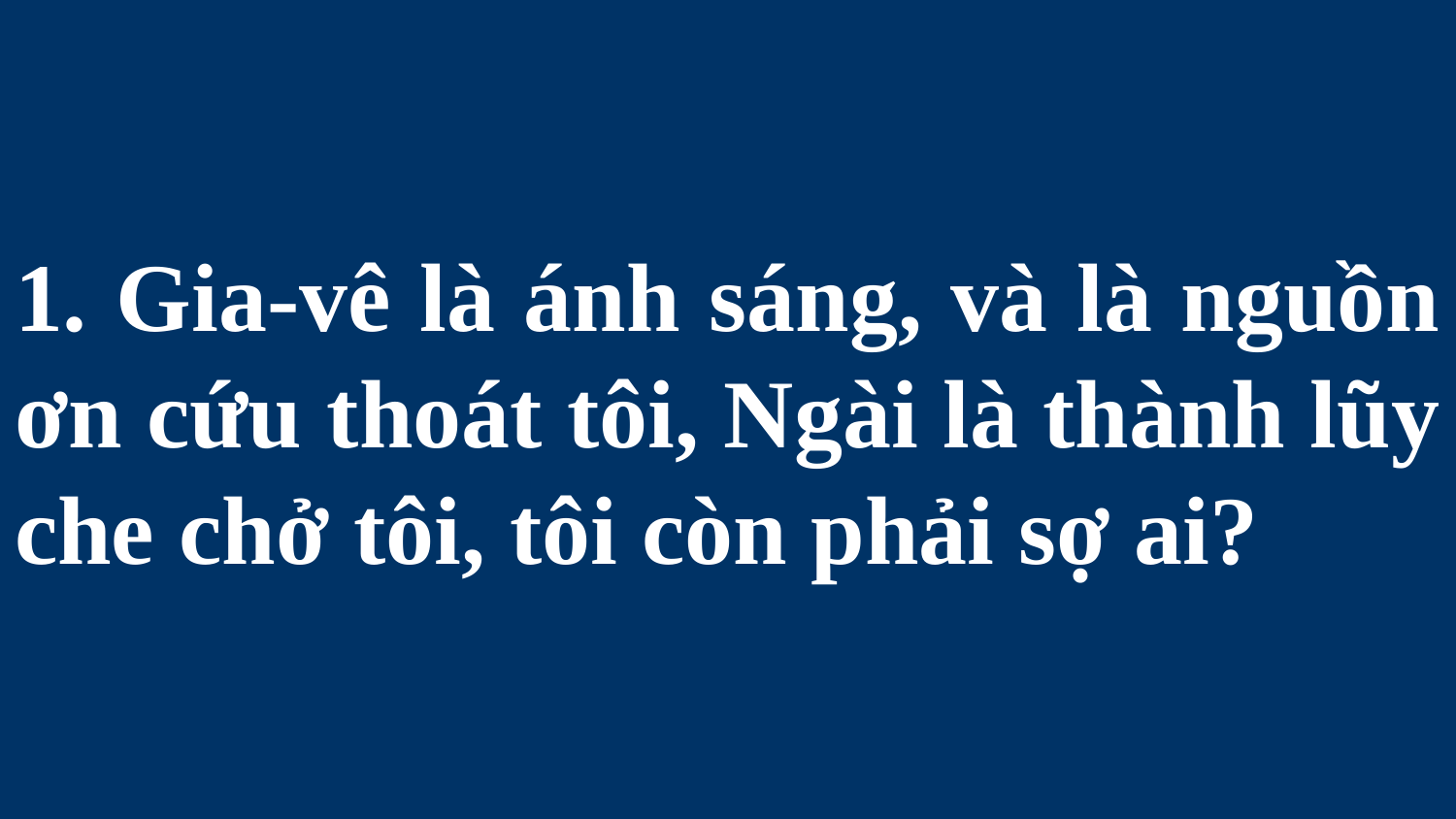

# 1. Gia-vê là ánh sáng, và là nguồn ơn cứu thoát tôi, Ngài là thành lũy che chở tôi, tôi còn phải sợ ai?